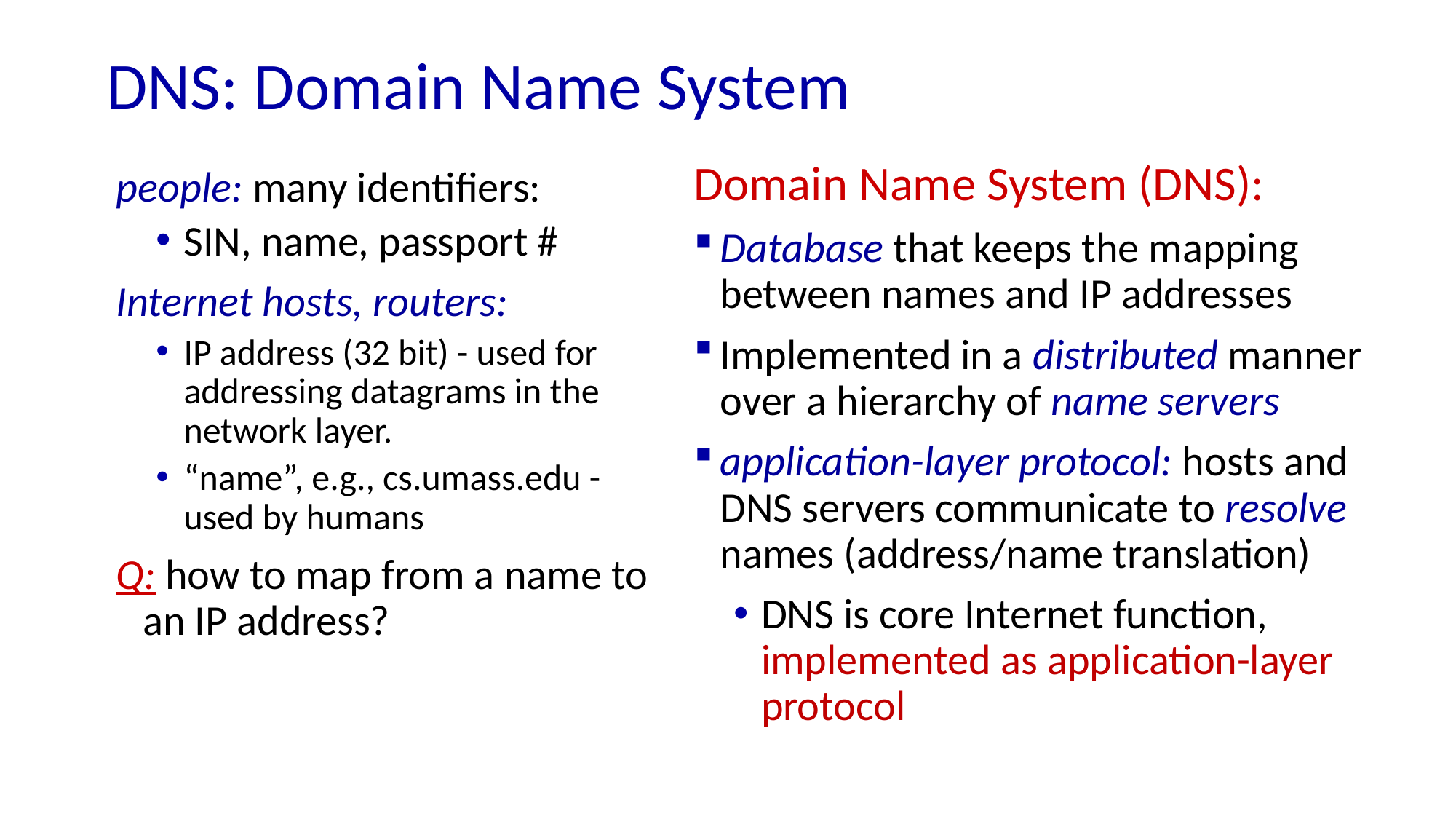

# DNS: Domain Name System
Domain Name System (DNS):
Database that keeps the mapping between names and IP addresses
Implemented in a distributed manner over a hierarchy of name servers
application-layer protocol: hosts and DNS servers communicate to resolve names (address/name translation)
DNS is core Internet function, implemented as application-layer protocol
people: many identifiers:
SIN, name, passport #
Internet hosts, routers:
IP address (32 bit) - used for addressing datagrams in the network layer.
“name”, e.g., cs.umass.edu - used by humans
Q: how to map from a name to an IP address?